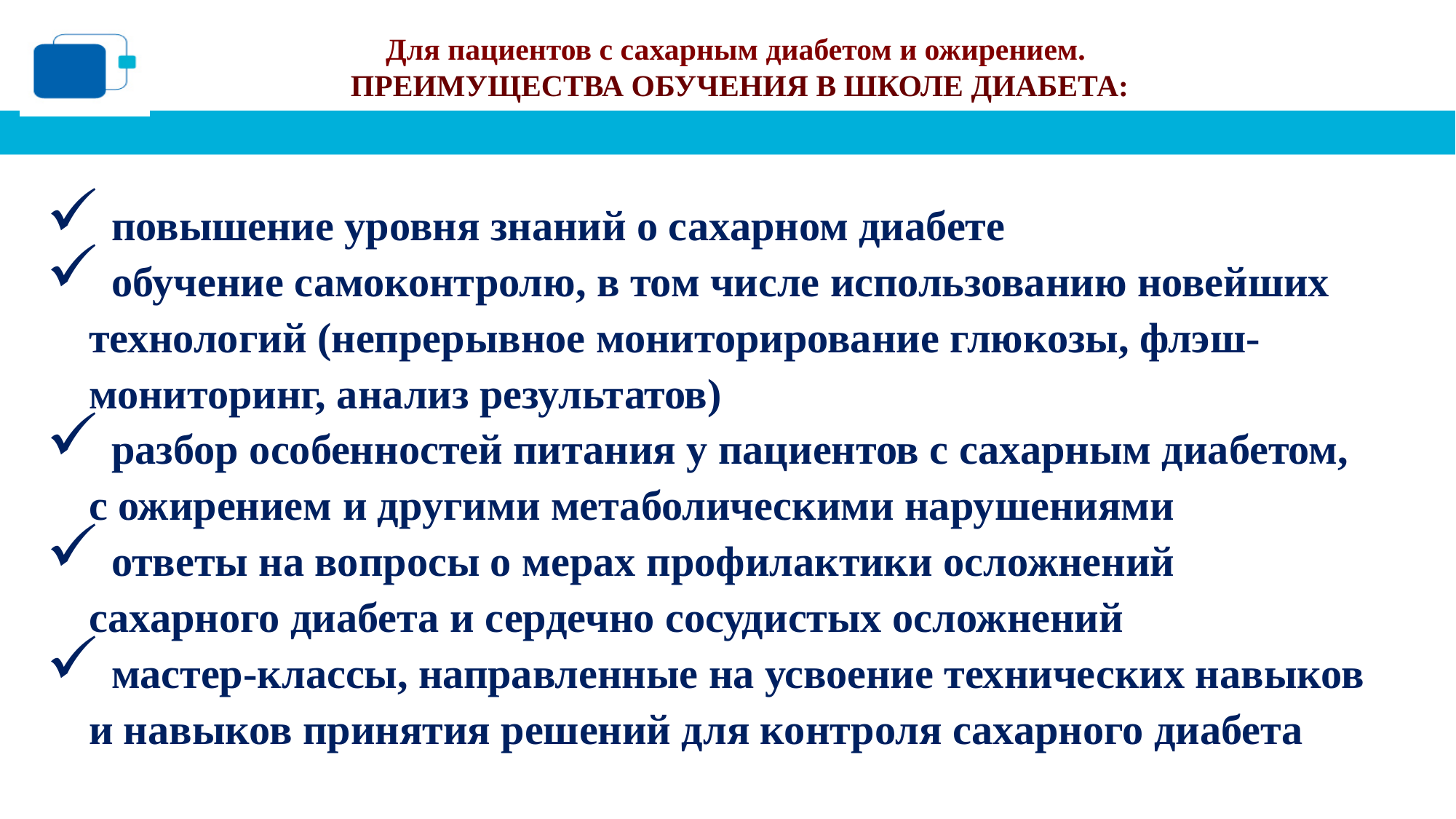

# Для пациентов с сахарным диабетом и ожирением. ПРЕИМУЩЕСТВА ОБУЧЕНИЯ В ШКОЛЕ ДИАБЕТА:
 повышение уровня знаний о сахарном диабете
 обучение самоконтролю, в том числе использованию новейших технологий (непрерывное мониторирование глюкозы, флэш-мониторинг, анализ результатов)
 разбор особенностей питания у пациентов с сахарным диабетом, с ожирением и другими метаболическими нарушениями
 ответы на вопросы о мерах профилактики осложнений сахарного диабета и сердечно сосудистых осложнений
 мастер-классы, направленные на усвоение технических навыков и навыков принятия решений для контроля сахарного диабета